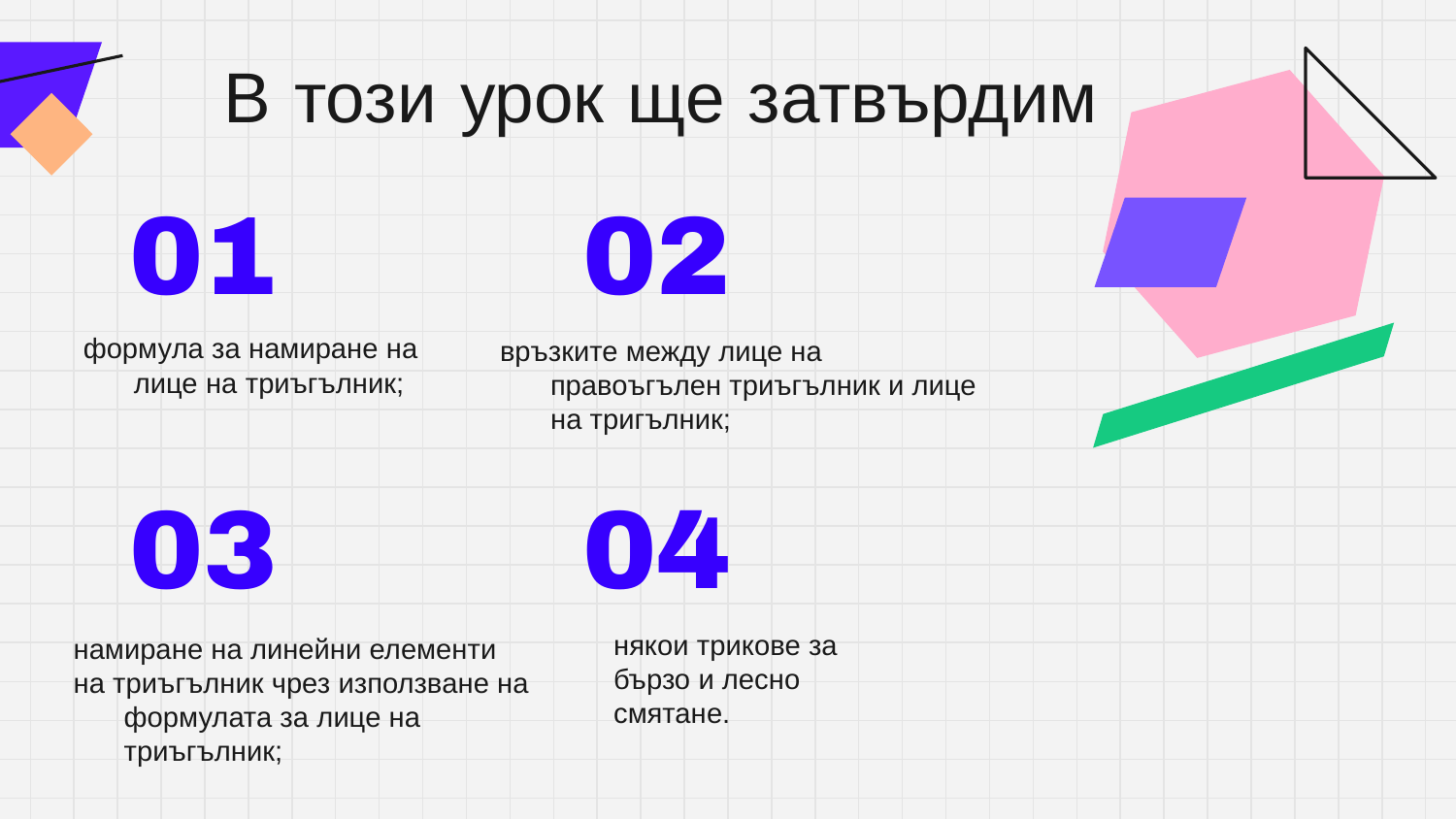

В този урок ще затвърдим

01
02
формула за намиране на лице на триъгълник;
връзките между лице на правоъгълен триъгълник и лице на тригълник;

03
04
някои трикове за бързо и лесно смятане.
намиране на линейни елементи
на триъгълник чрез използване на формулата за лице на триъгълник;